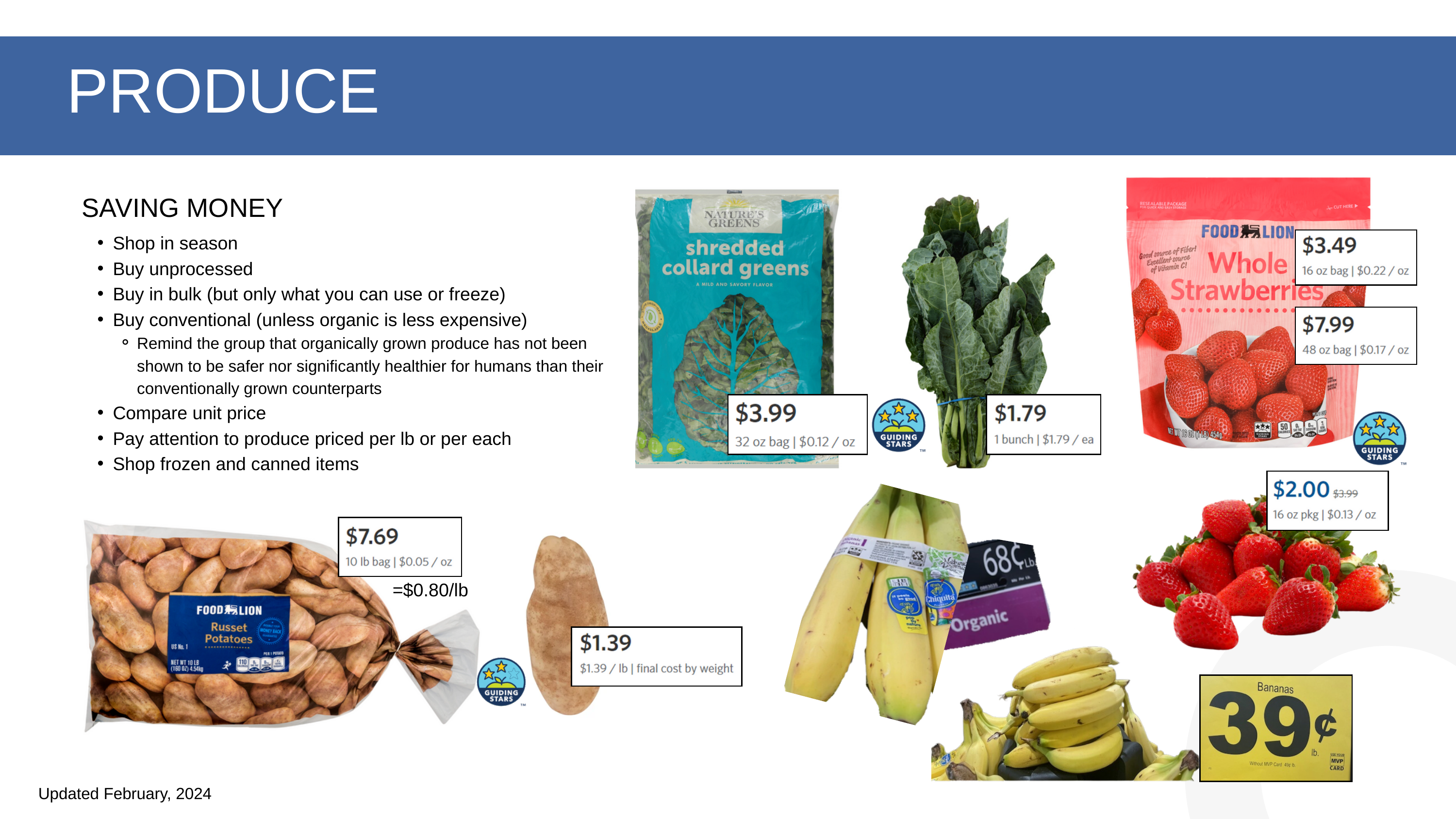

PRODUCE

SAVING MONEY

Shop in season
Buy unprocessed
Buy in bulk (but only what you can use or freeze)
Buy conventional (unless organic is less expensive)
Remind the group that organically grown produce has not been shown to be safer nor significantly healthier for humans than their conventionally grown counterparts
Compare unit price
Pay attention to produce priced per lb or per each
Shop frozen and canned items

=$0.80/lb

Updated February, 2024